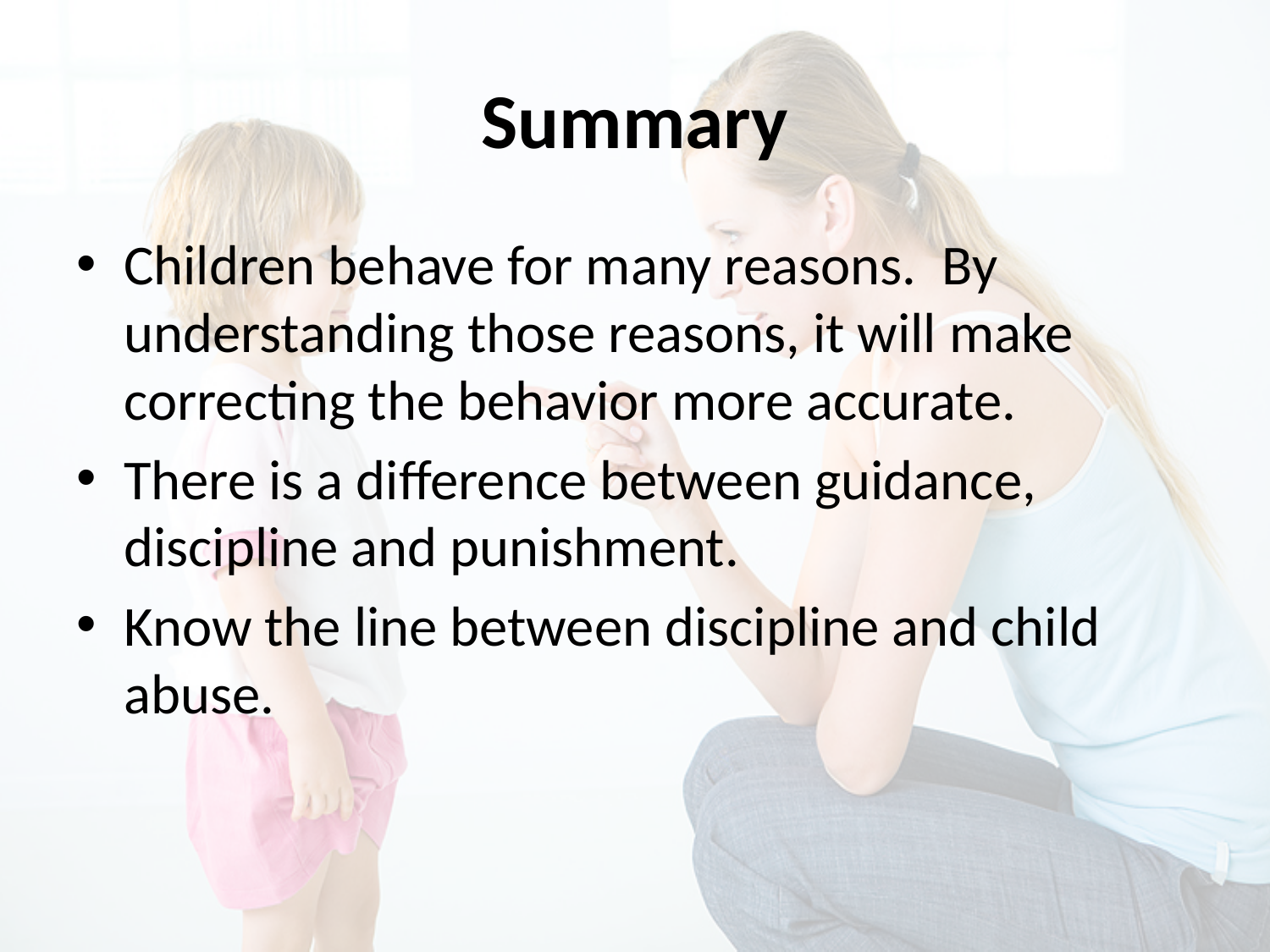

# Summary
Children behave for many reasons.  By understanding those reasons, it will make correcting the behavior more accurate.
There is a difference between guidance, discipline and punishment.
Know the line between discipline and child abuse.